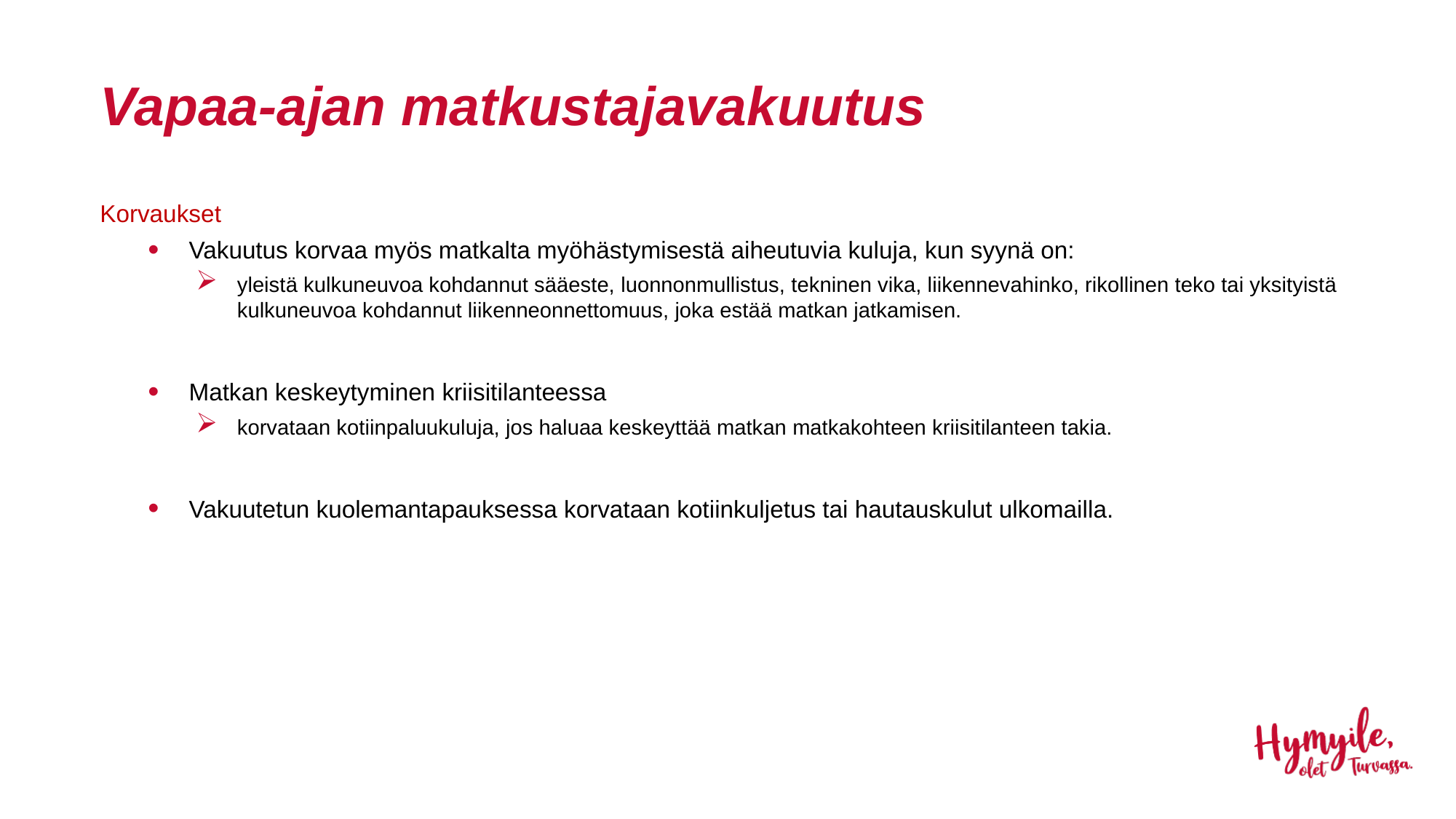

# Vapaa-ajan matkustajavakuutus
Korvaukset
Vakuutus korvaa myös matkalta myöhästymisestä aiheutuvia kuluja, kun syynä on:
yleistä kulkuneuvoa kohdannut sääeste, luonnonmullistus, tekninen vika, liikennevahinko, rikollinen teko tai yksityistä kulkuneuvoa kohdannut liikenneonnettomuus, joka estää matkan jatkamisen.

Matkan keskeytyminen kriisitilanteessa
korvataan kotiinpaluukuluja, jos haluaa keskeyttää matkan matkakohteen kriisitilanteen takia.

Vakuutetun kuolemantapauksessa korvataan kotiinkuljetus tai hautauskulut ulkomailla.